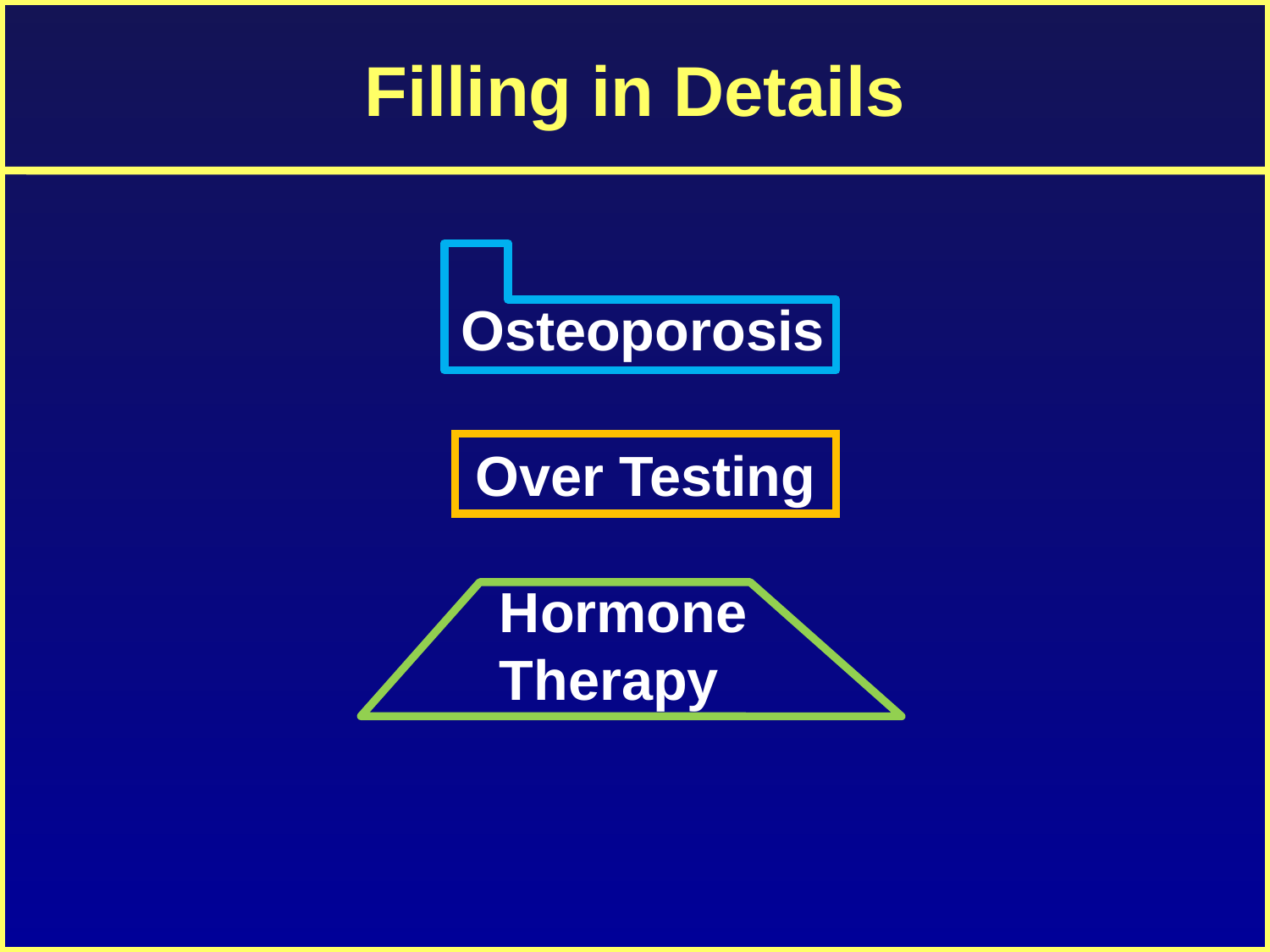

Filling in Details

Osteoporosis
Over Testing

Hormone Therapy